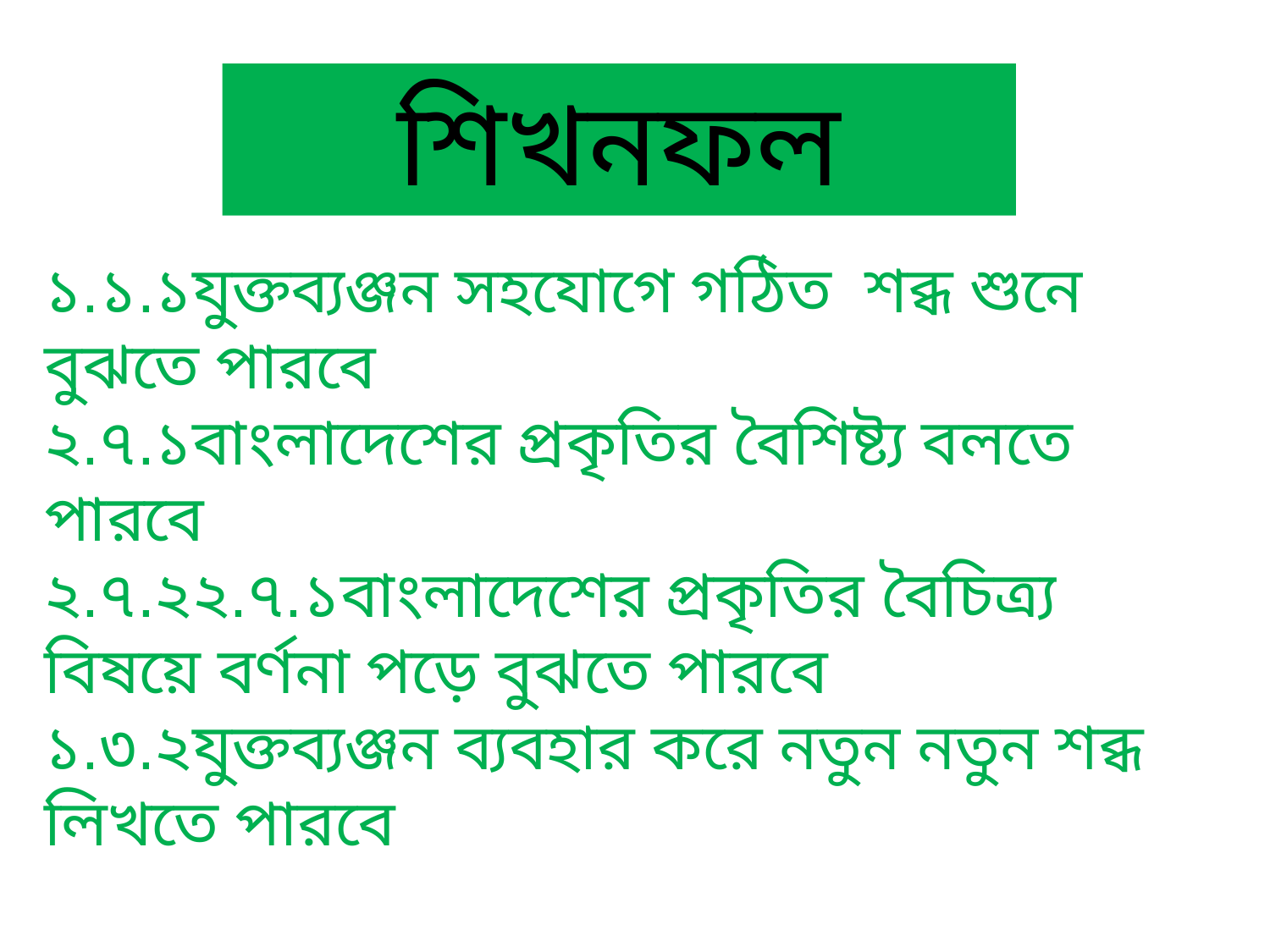

শিখনফল
১.১.১যুক্তব্যঞ্জন সহযোগে গঠিত  শব্ধ শুনে বুঝতে পারবে
২.৭.১বাংলাদেশের প্রকৃতির বৈশিষ্ট্য বলতে পারবে
২.৭.২২.৭.১বাংলাদেশের প্রকৃতির বৈচিত্র্য বিষয়ে বর্ণনা পড়ে বুঝতে পারবে
১.৩.২যুক্তব্যঞ্জন ব্যবহার করে নতুন নতুন শব্ধ লিখতে পারবে